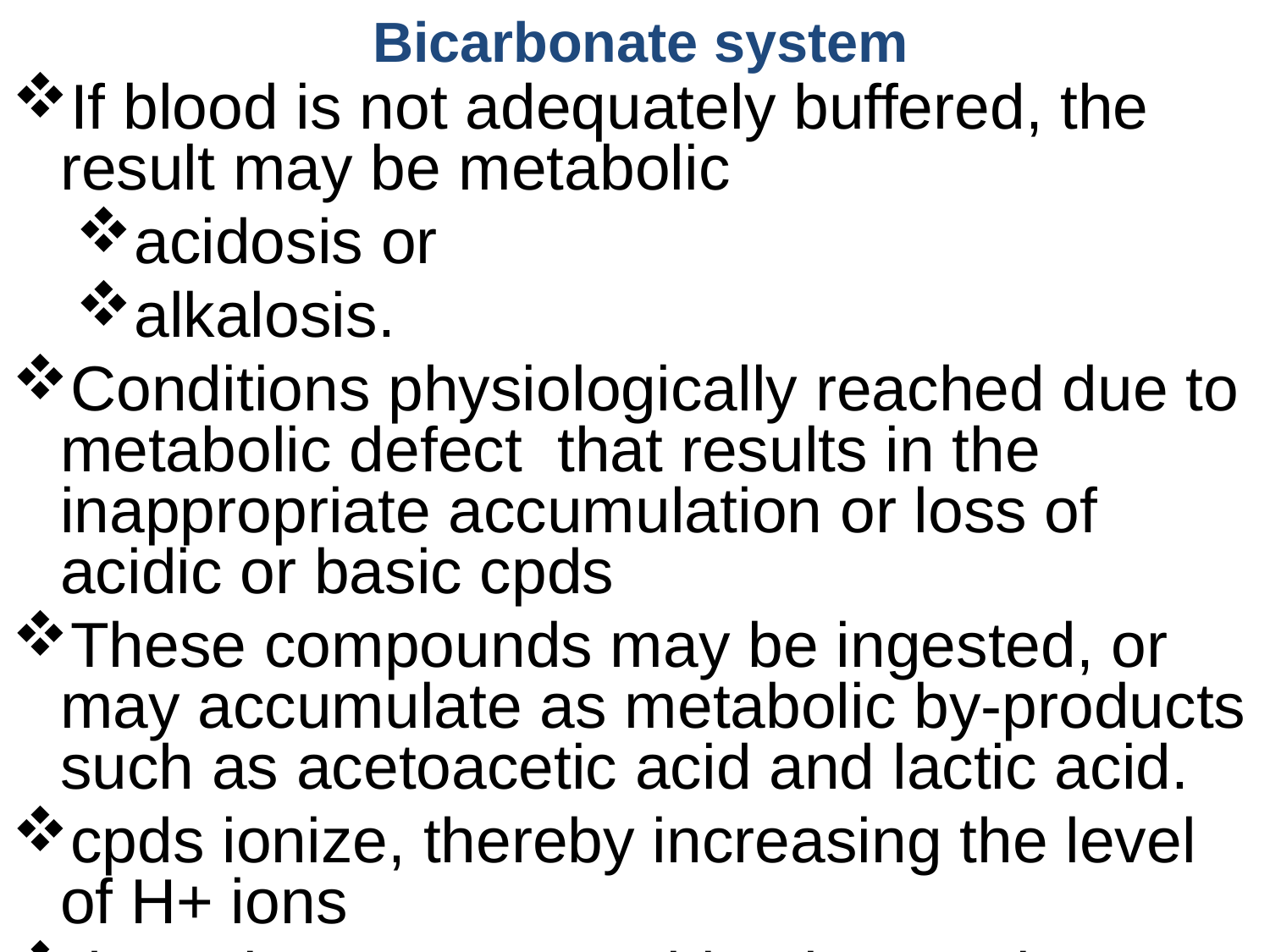

Bicarbonate system
If blood is not adequately buffered, the result may be metabolic
acidosis or
alkalosis.
Conditions physiologically reached due to metabolic defect  that results in the inappropriate accumulation or loss of acidic or basic cpds
These compounds may be ingested, or may accumulate as metabolic by-products such as acetoacetic acid and lactic acid.
cpds ionize, thereby increasing the level of H+ ions
these in turn remove bicarbonate ions from the blood and alter blood pH.